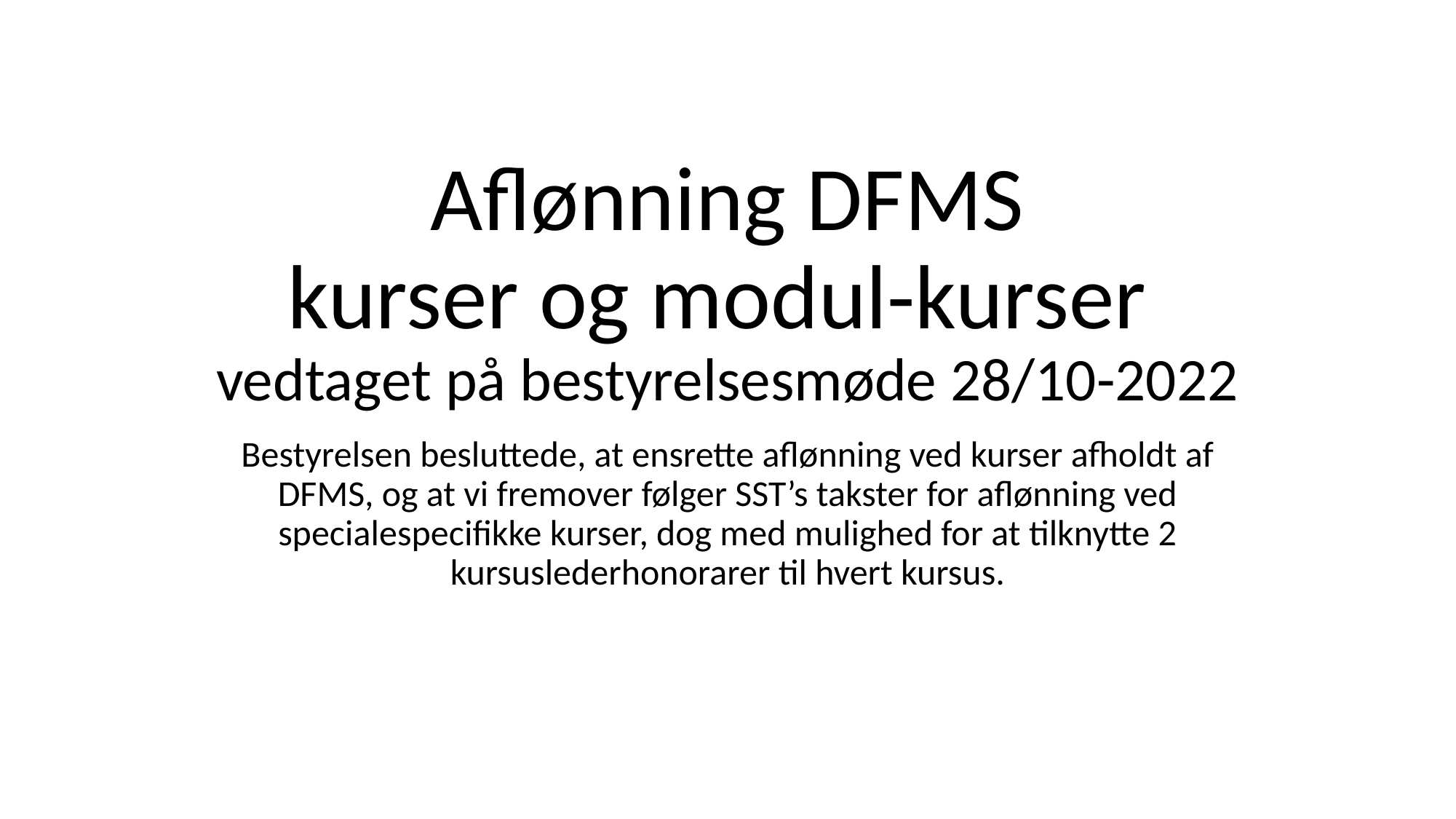

# Aflønning DFMS kurser og modul-kurser vedtaget på bestyrelsesmøde 28/10-2022
Bestyrelsen besluttede, at ensrette aflønning ved kurser afholdt af DFMS, og at vi fremover følger SST’s takster for aflønning ved specialespecifikke kurser, dog med mulighed for at tilknytte 2 kursuslederhonorarer til hvert kursus.